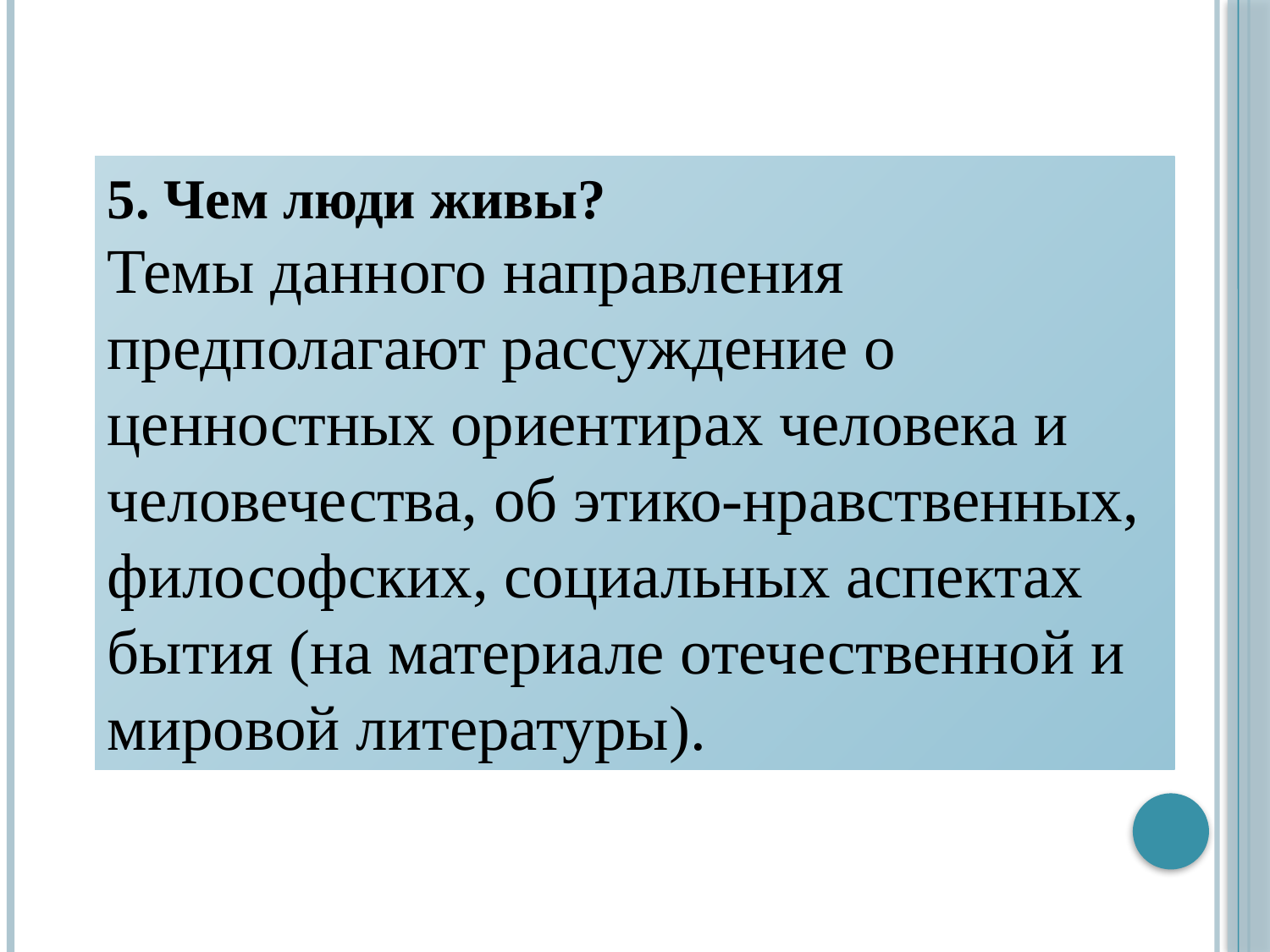

5. Чем люди живы?
Темы данного направления предполагают рассуждение о ценностных ориентирах человека и человечества, об этико-нравственных, философских, социальных аспектах бытия (на материале отечественной и мировой литературы).